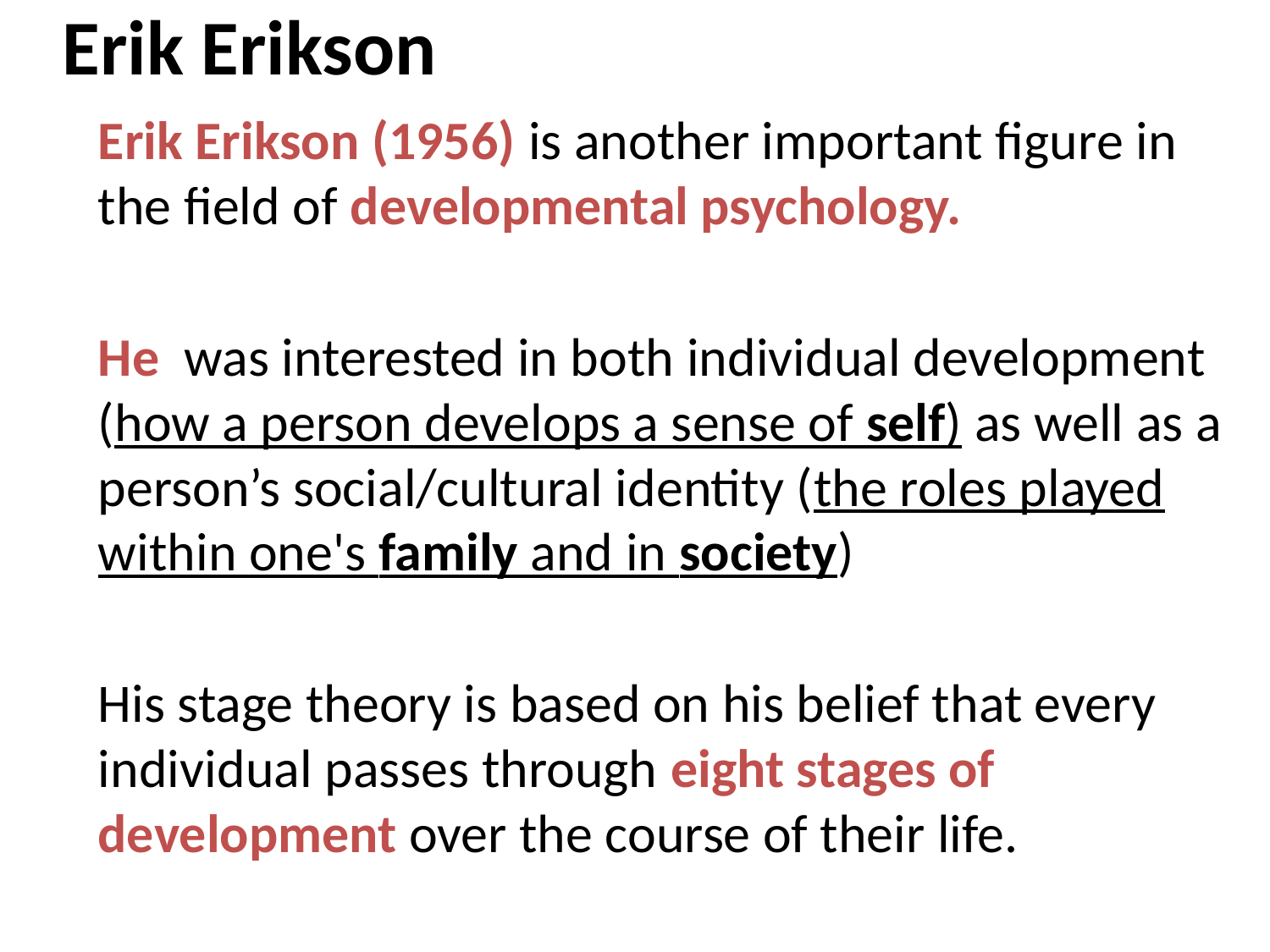

# Erik Erikson
	Erik Erikson (1956) is another important figure in the field of developmental psychology.

	He  was interested in both individual development (how a person develops a sense of self) as well as a person’s social/cultural identity (the roles played within one's family and in society)

	His stage theory is based on his belief that every individual passes through eight stages of development over the course of their life.